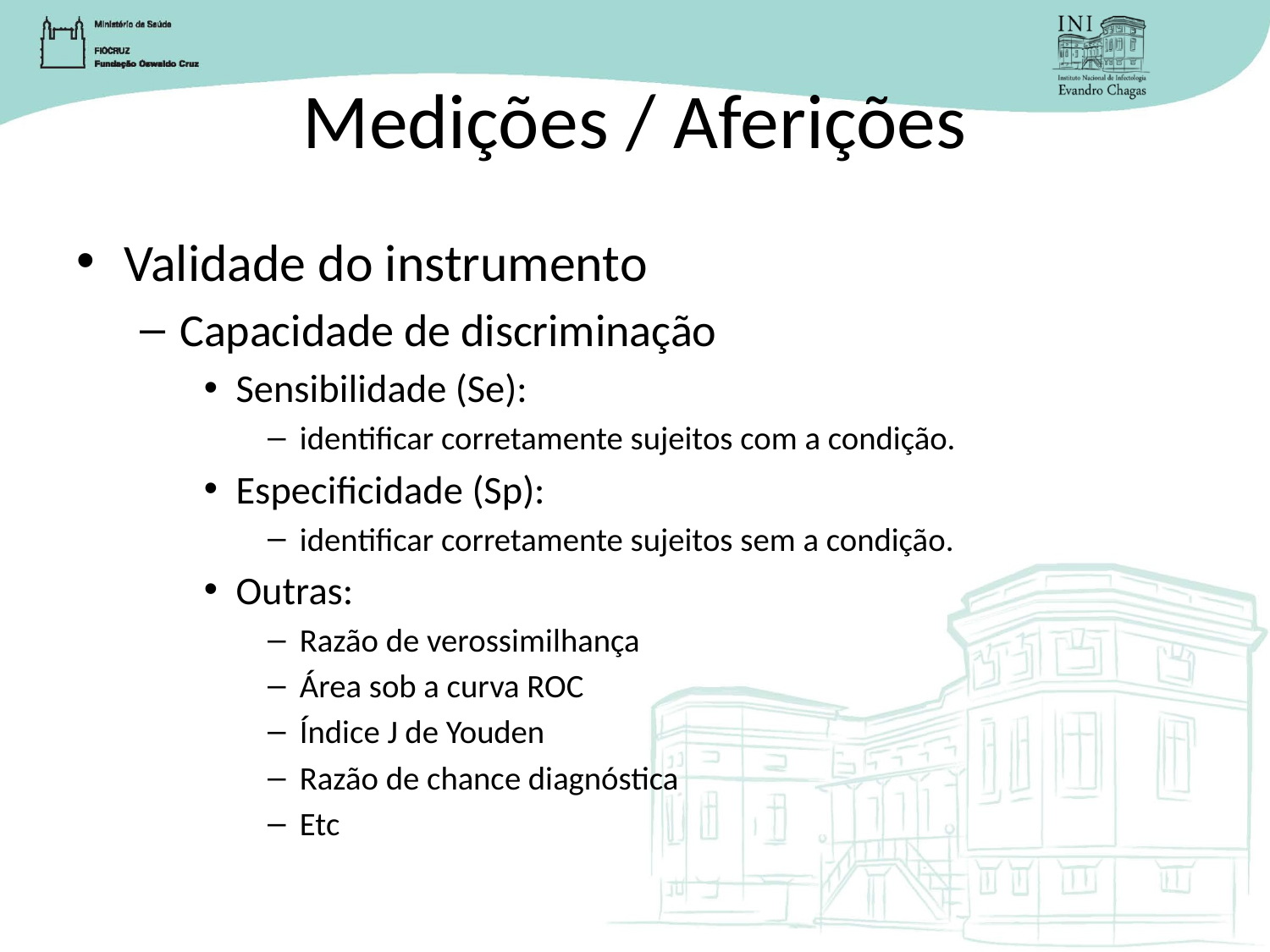

# Medições / Aferições
Validade do instrumento
Capacidade de discriminação
Sensibilidade (Se):
identificar corretamente sujeitos com a condição.
Especificidade (Sp):
identificar corretamente sujeitos sem a condição.
Outras:
Razão de verossimilhança
Área sob a curva ROC
Índice J de Youden
Razão de chance diagnóstica
Etc